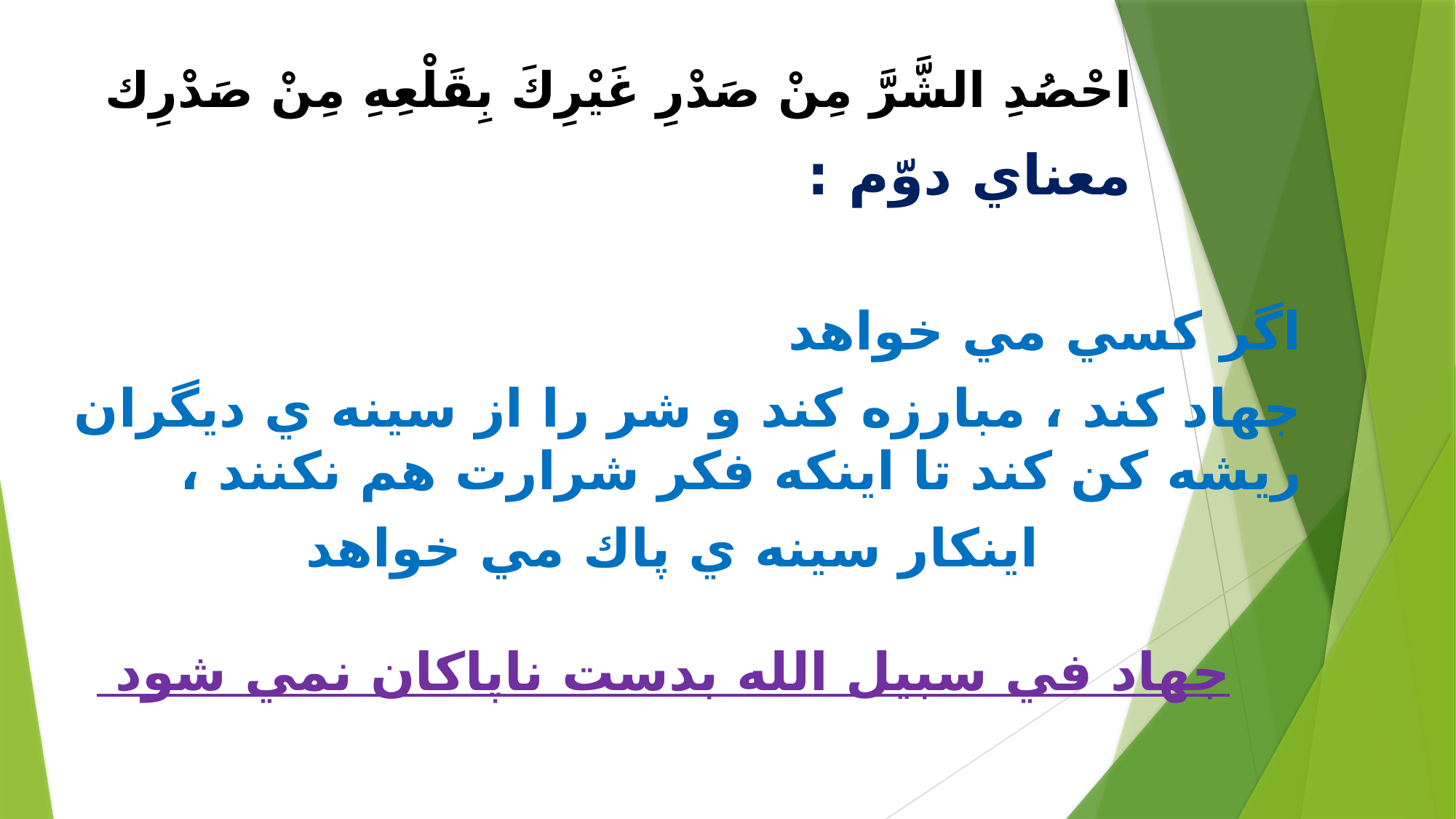

# احْصُدِ الشَّرَّ مِنْ صَدْرِ غَيْرِكَ بِقَلْعِهِ مِنْ صَدْرِك‏ معناي دوّم :
اگر كسي مي خواهد
جهاد كند ، مبارزه كند و شر را از سينه ي ديگران ريشه كن كند تا اينكه فكر شرارت هم نكنند ،
اينكار سينه ي پاك مي خواهد

جهاد في سبيل الله بدست ناپاكان نمي شود